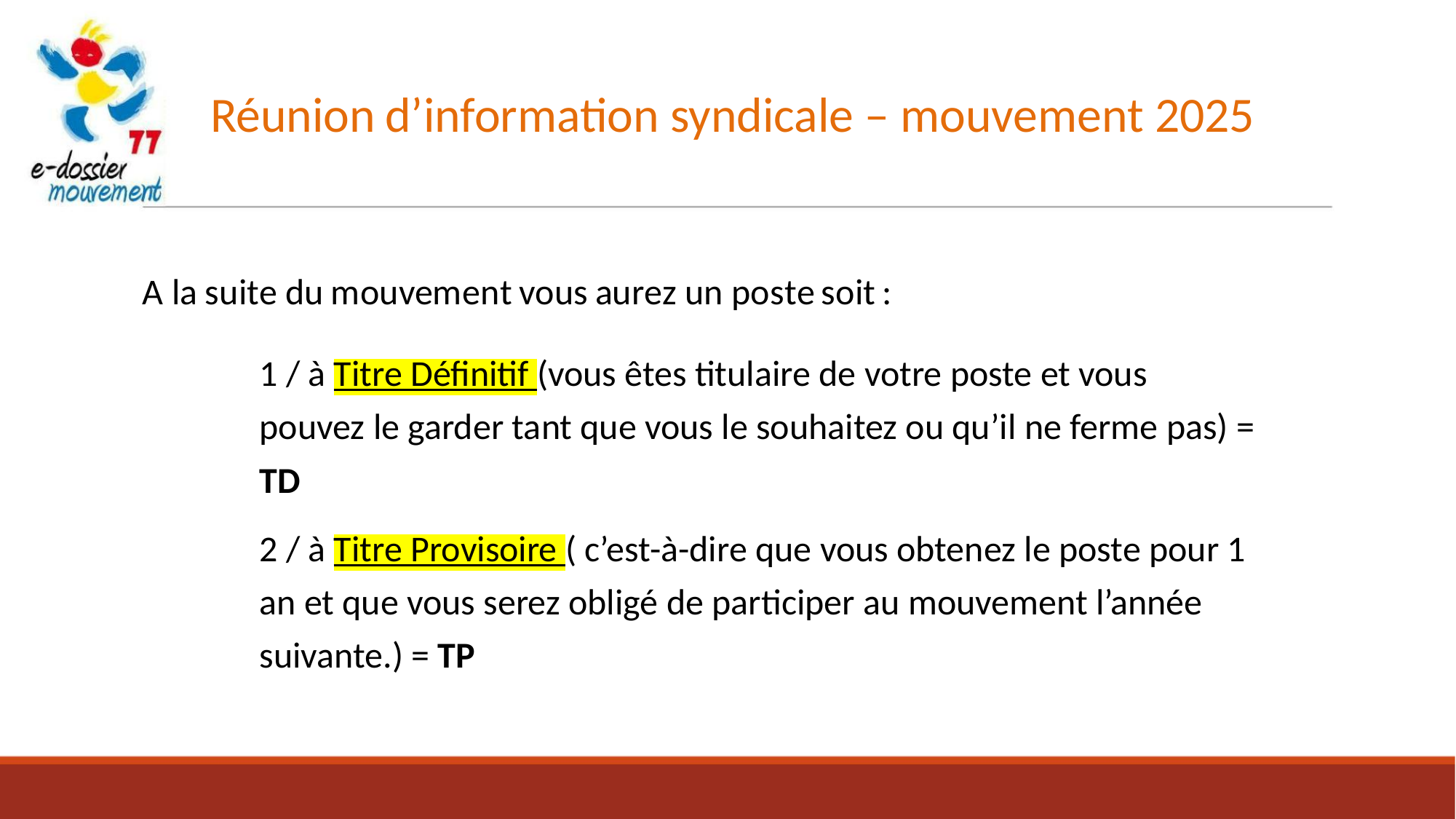

Réunion  d’information syndicale – mouvement 2025

A
l
a
s
u
i
t
e
d
u
m
o
u
v
e
m
e
n
t
v
o
u
s
a
u
r
e
z
u
n
p
o
s
t
e
s
o
i
t
:
1 / à Titre Définitif (vous êtes titulaire de votre poste et vous pouvez le garder tant que vous le souhaitez ou qu’il ne ferme pas) = TD
2 / à Titre Provisoire ( c’est-à-dire que vous obtenez le poste pour 1 an et que vous serez obligé de participer au mouvement l’année
suivante.) = TP